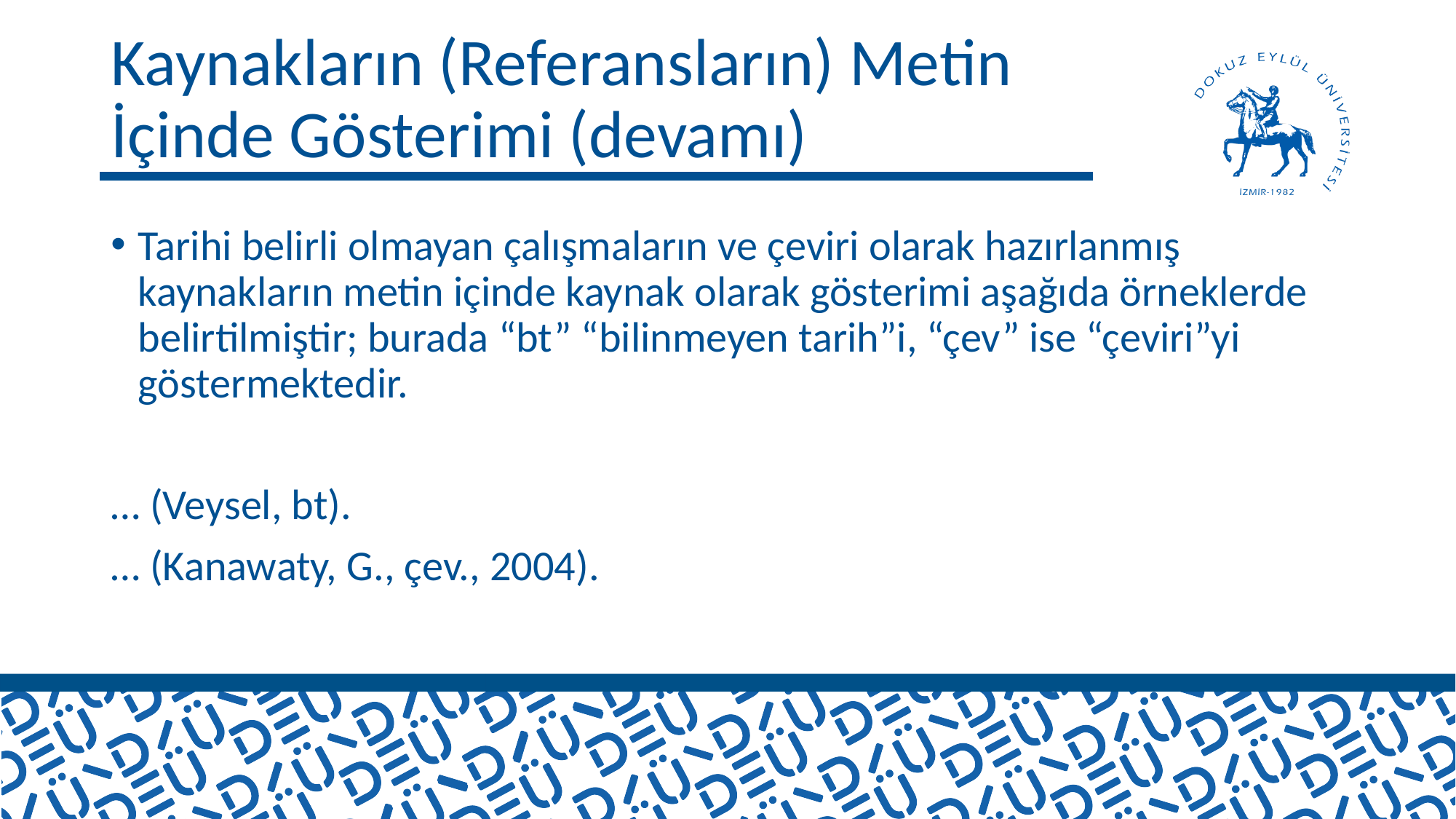

# Kaynakların (Referansların) Metin İçinde Gösterimi (devamı)
Tarihi belirli olmayan çalışmaların ve çeviri olarak hazırlanmış kaynakların metin içinde kaynak olarak gösterimi aşağıda örneklerde belirtilmiştir; burada “bt” “bilinmeyen tarih”i, “çev” ise “çeviri”yi göstermektedir.

… (Veysel, bt).
… (Kanawaty, G., çev., 2004).